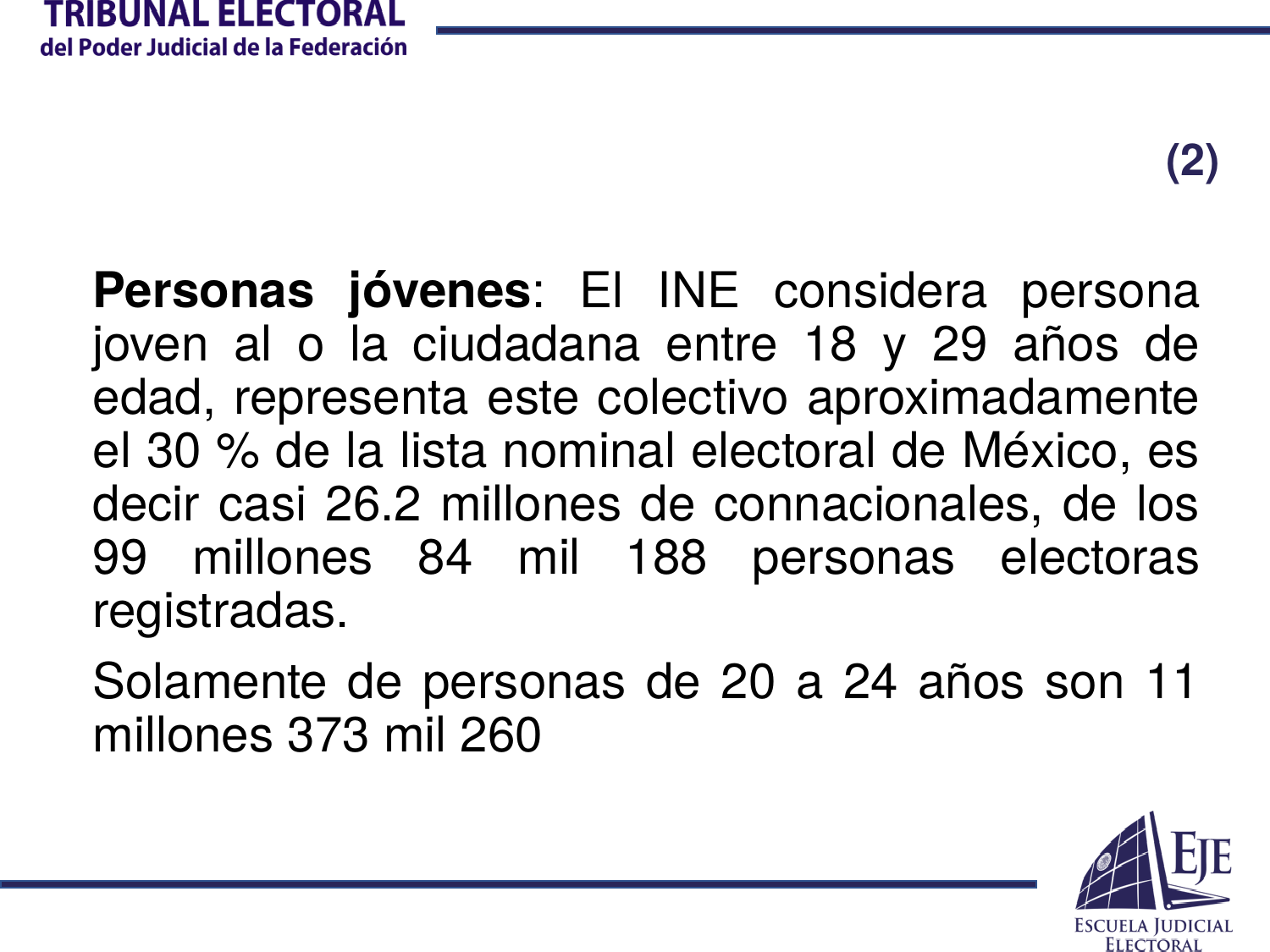

# (2)
Personas jóvenes: El INE considera persona joven al o la ciudadana entre 18 y 29 años de edad, representa este colectivo aproximadamente el 30 % de la lista nominal electoral de México, es decir casi 26.2 millones de connacionales, de los 99 millones 84 mil 188 personas electoras registradas.
Solamente de personas de 20 a 24 años son 11 millones 373 mil 260